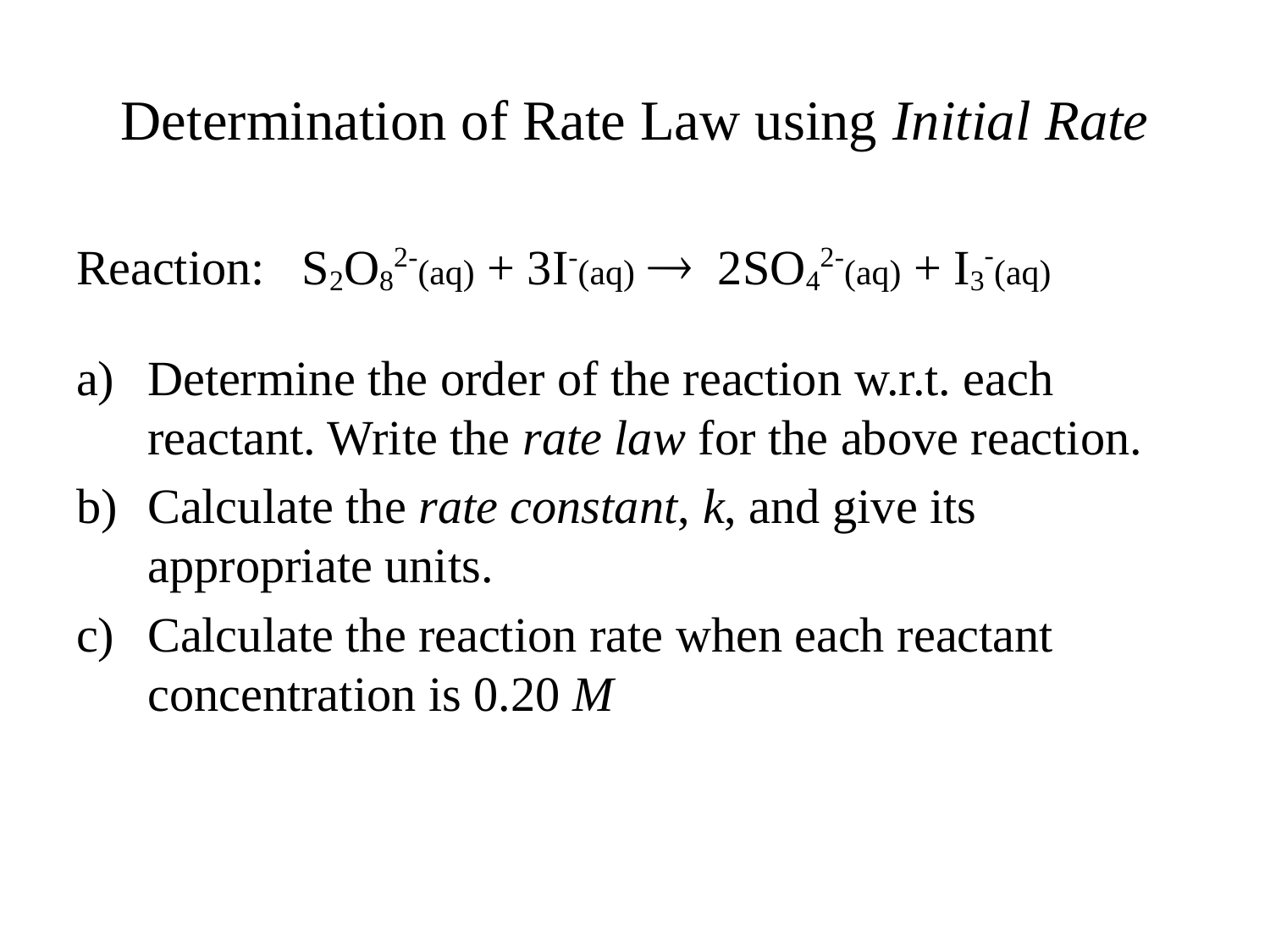

# Determination of Rate Law using Initial Rate
Reaction:   S2O82-(aq) + 3I-(aq) →  2SO42-(aq) + I3-(aq)

Determine the order of the reaction w.r.t. each reactant. Write the rate law for the above reaction.
Calculate the rate constant, k, and give its appropriate units.
Calculate the reaction rate when each reactant concentration is 0.20 M